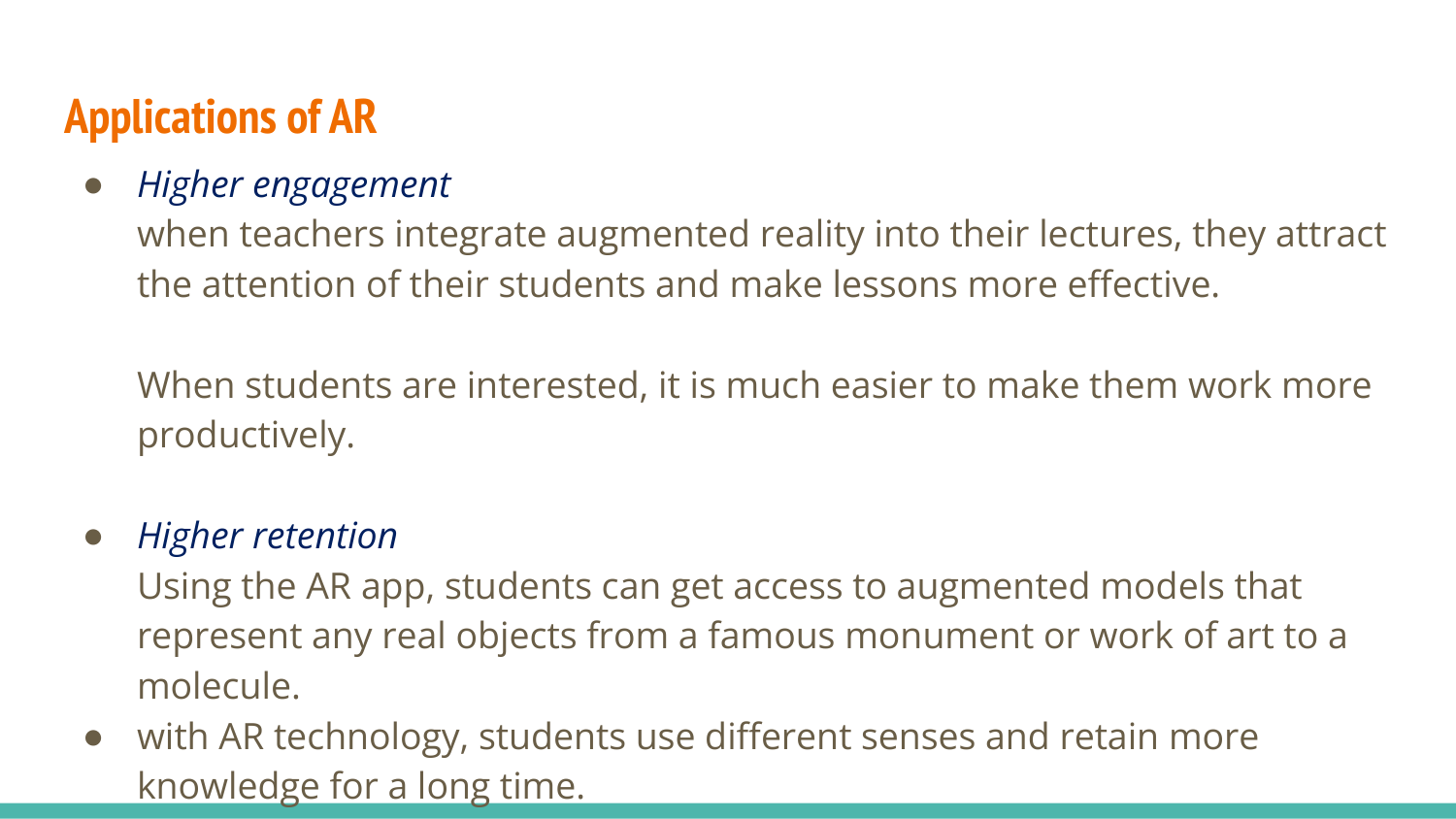

# Applications of AR
Higher engagement
	when teachers integrate augmented reality into their lectures, they attract the attention of their students and make lessons more effective.

	When students are interested, it is much easier to make them work more productively.

Higher retention
	Using the AR app, students can get access to augmented models that represent any real objects from a famous monument or work of art to a molecule.
with AR technology, students use different senses and retain more knowledge for a long time.